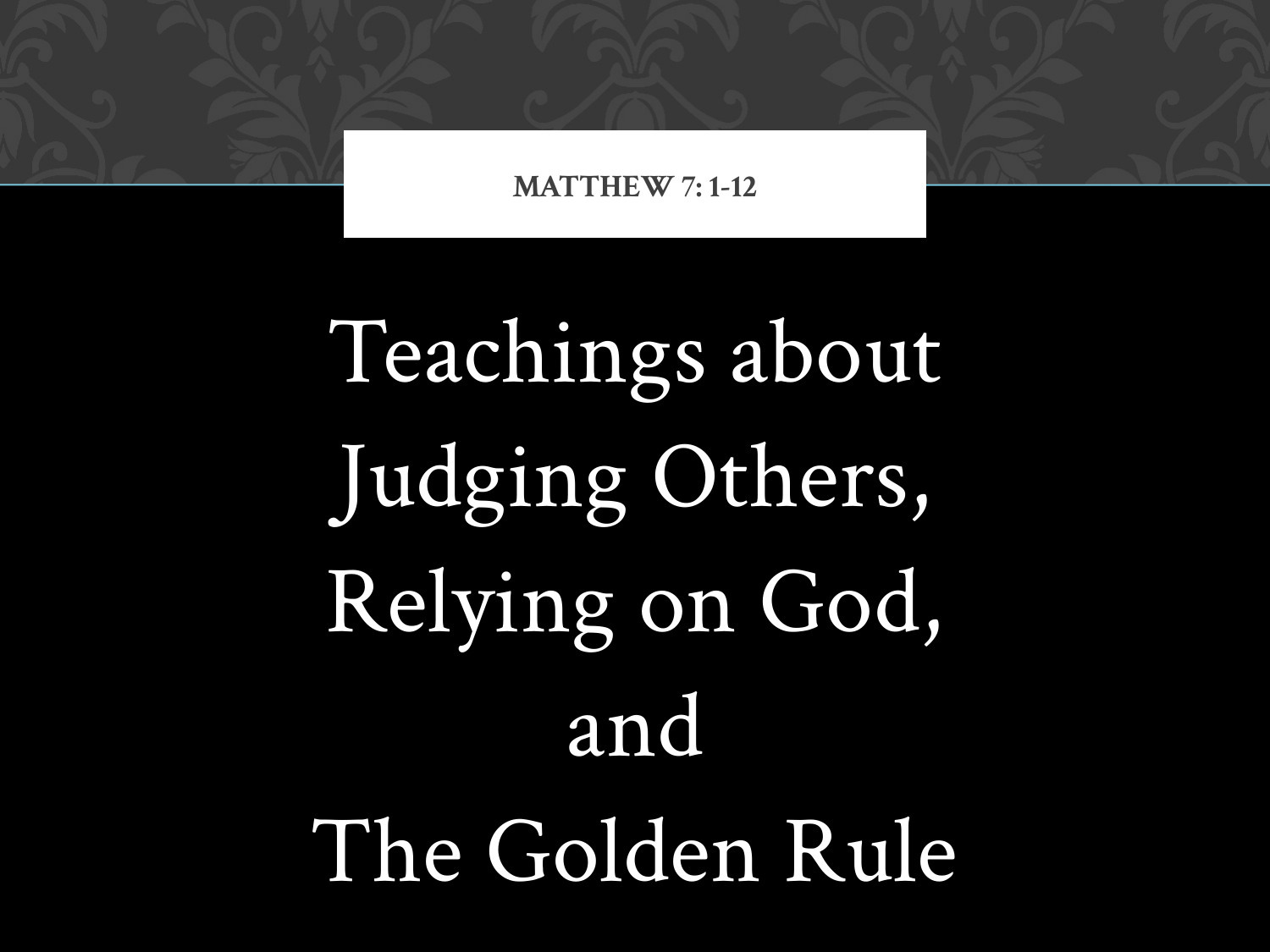

# Matthew 7: 1-12
Teachings about
Judging Others,
Relying on God,
and
The Golden Rule